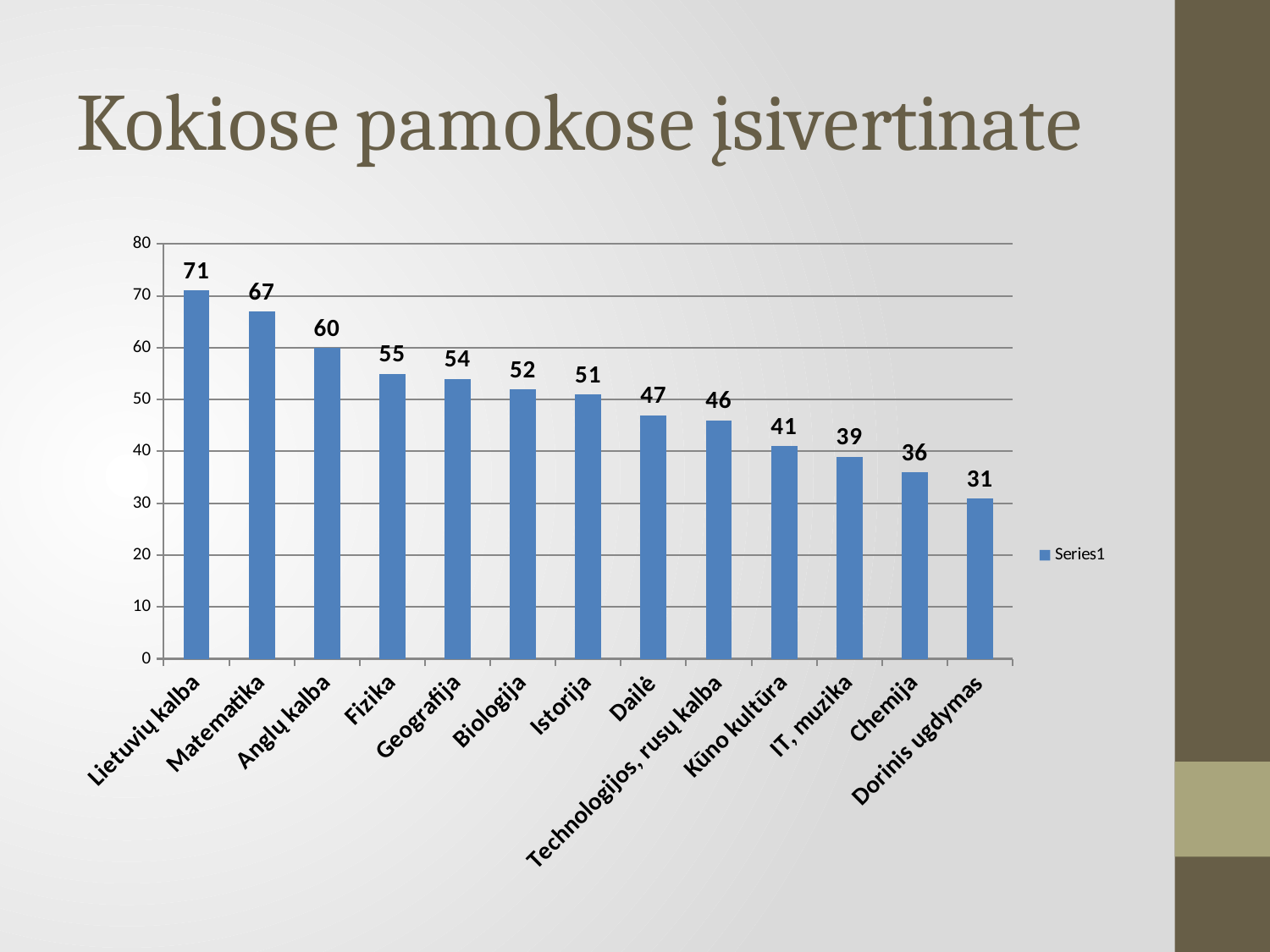

# Kokiose pamokose įsivertinate

### Chart

| Category |  |
|---|---|
| Lietuvių kalba | 71.0 |
| Matematika | 67.0 |
| Anglų kalba | 60.0 |
| Fizika | 55.0 |
| Geografija | 54.0 |
| Biologija | 52.0 |
| Istorija | 51.0 |
| Dailė | 47.0 |
| Technologijos, rusų kalba | 46.0 |
| Kūno kultūra | 41.0 |
| IT, muzika | 39.0 |
| Chemija | 36.0 |
| Dorinis ugdymas | 31.0 |